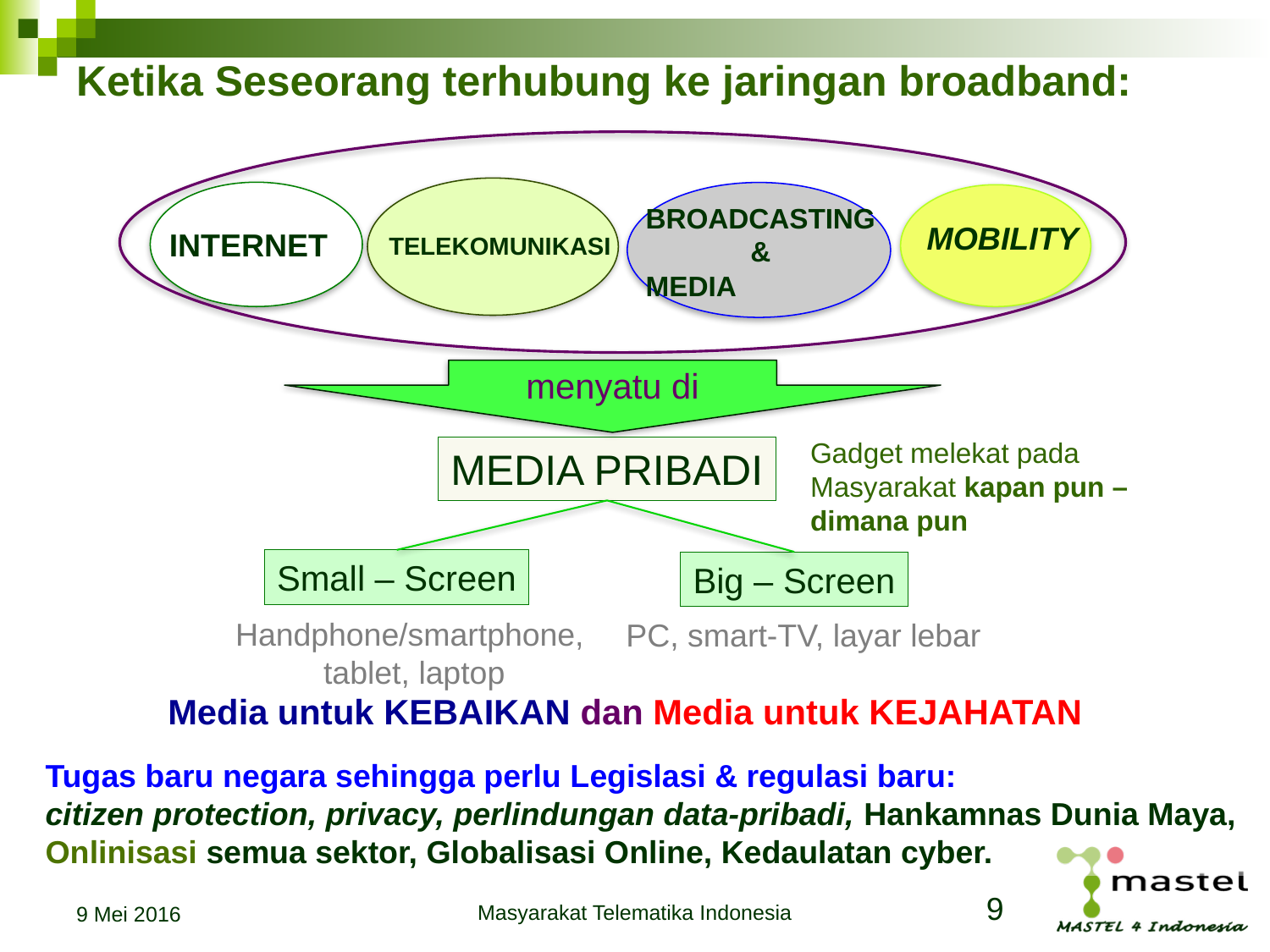

# Ketika Seseorang terhubung ke jaringan broadband:

BROADCASTING
&
MEDIA
MOBILITY
INTERNET
TELEKOMUNIKASI
menyatu di
Gadget melekat pada Masyarakat kapan pun – dimana pun
MEDIA PRIBADI
Small – Screen
Big – Screen
Handphone/smartphone,
tablet, laptop
PC, smart-TV, layar lebar
Media untuk KEBAIKAN dan Media untuk KEJAHATAN
Tugas baru negara sehingga perlu Legislasi & regulasi baru:
citizen protection, privacy, perlindungan data-pribadi, Hankamnas Dunia Maya,
Onlinisasi semua sektor, Globalisasi Online, Kedaulatan cyber.
9 Mei 2016
Masyarakat Telematika Indonesia
9